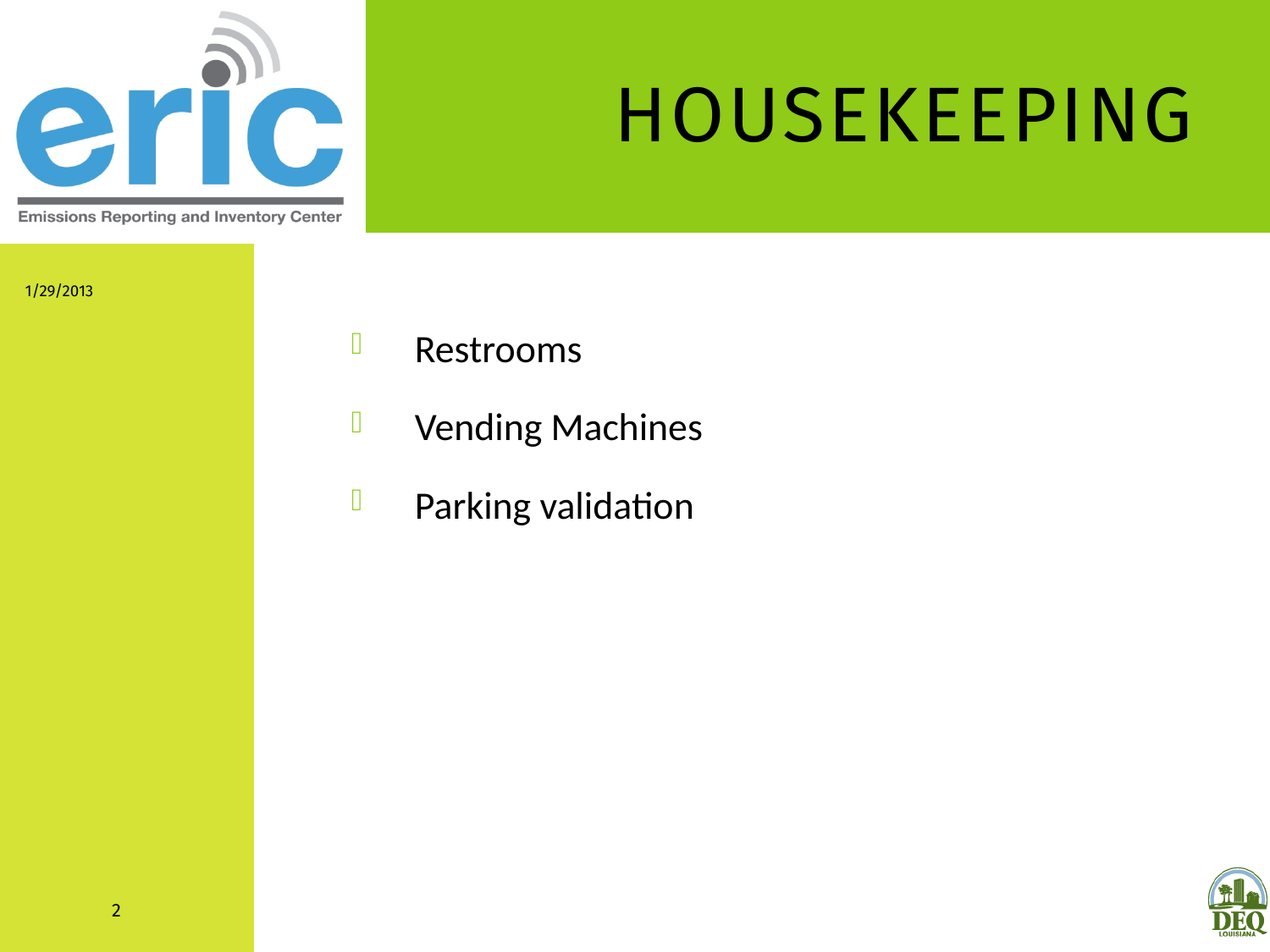

# Housekeeping
1/29/2013
Restrooms
Vending Machines
Parking validation

2